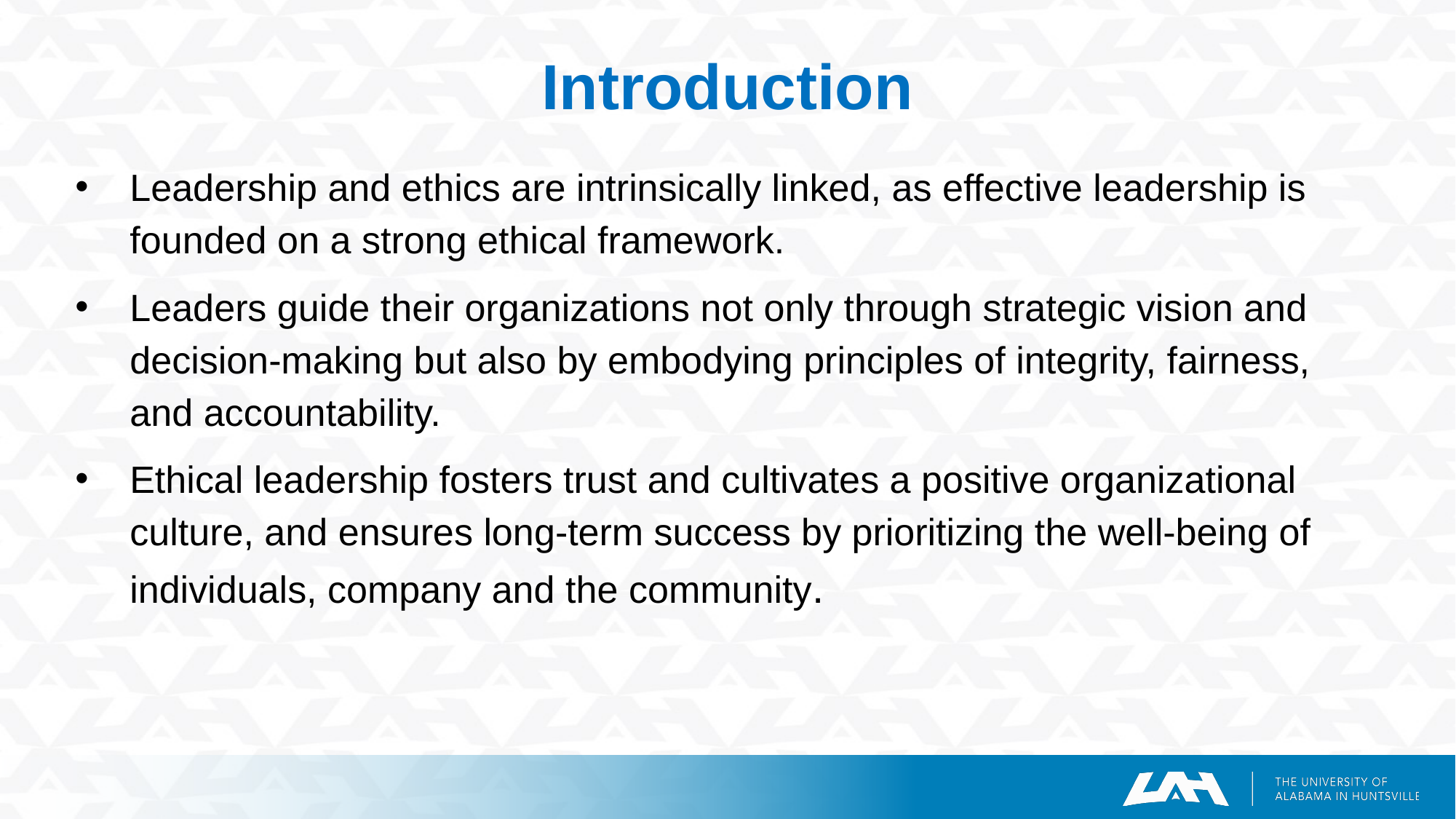

# Introduction
Leadership and ethics are intrinsically linked, as effective leadership is founded on a strong ethical framework.
Leaders guide their organizations not only through strategic vision and decision-making but also by embodying principles of integrity, fairness, and accountability.
Ethical leadership fosters trust and cultivates a positive organizational culture, and ensures long-term success by prioritizing the well-being of individuals, company and the community.